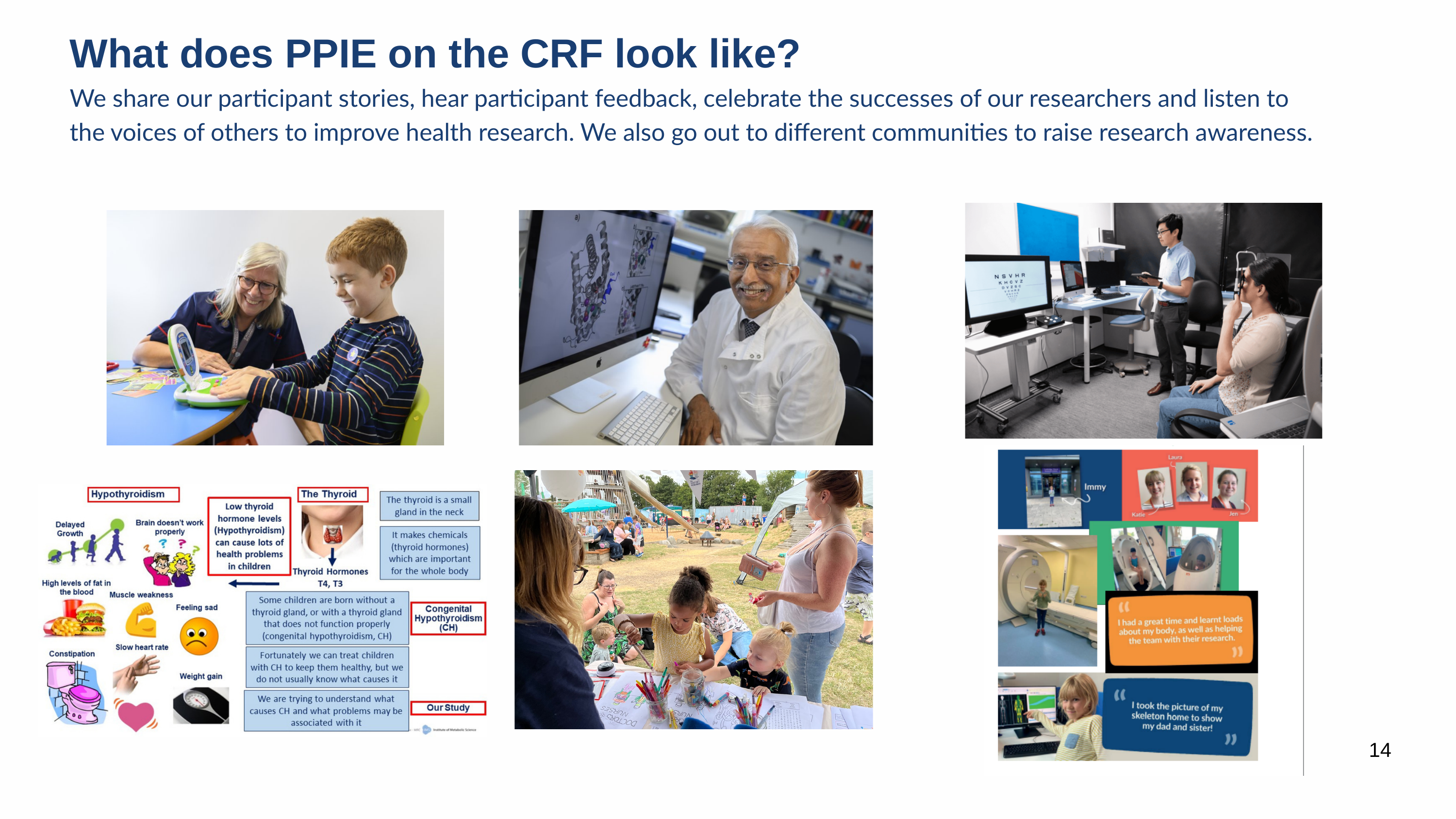

What does PPIE on the CRF look like?
We share our participant stories, hear participant feedback, celebrate the successes of our researchers and listen to the voices of others to improve health research. We also go out to different communities to raise research awareness.

14